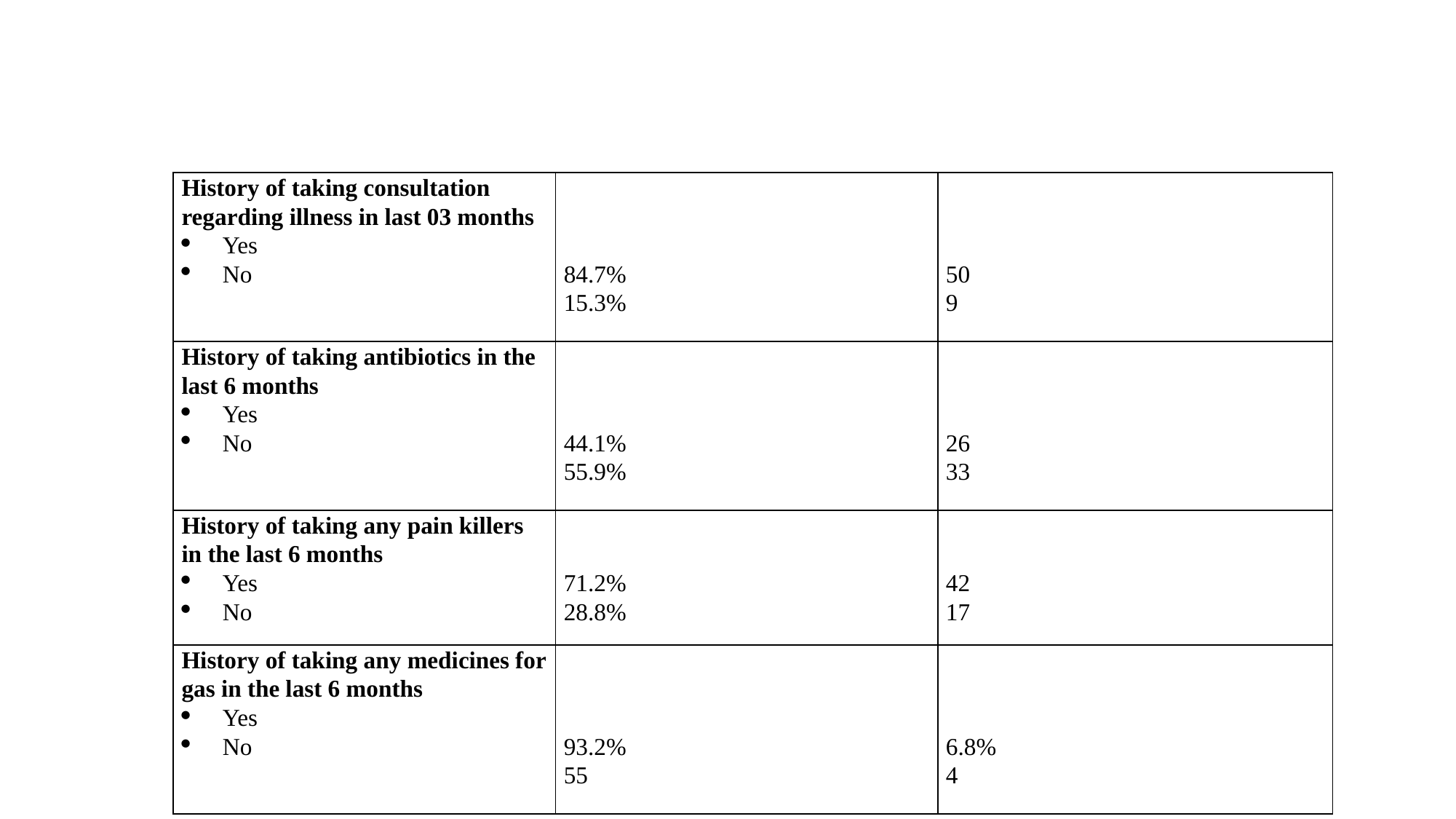

#
| History of taking consultation regarding illness in last 03 months Yes No | 84.7% 15.3% | 50 9 |
| --- | --- | --- |
| History of taking antibiotics in the last 6 months Yes No | 44.1% 55.9% | 26 33 |
| History of taking any pain killers in the last 6 months Yes No | 71.2% 28.8% | 42 17 |
| History of taking any medicines for gas in the last 6 months Yes No | 93.2% 55 | 6.8% 4 |